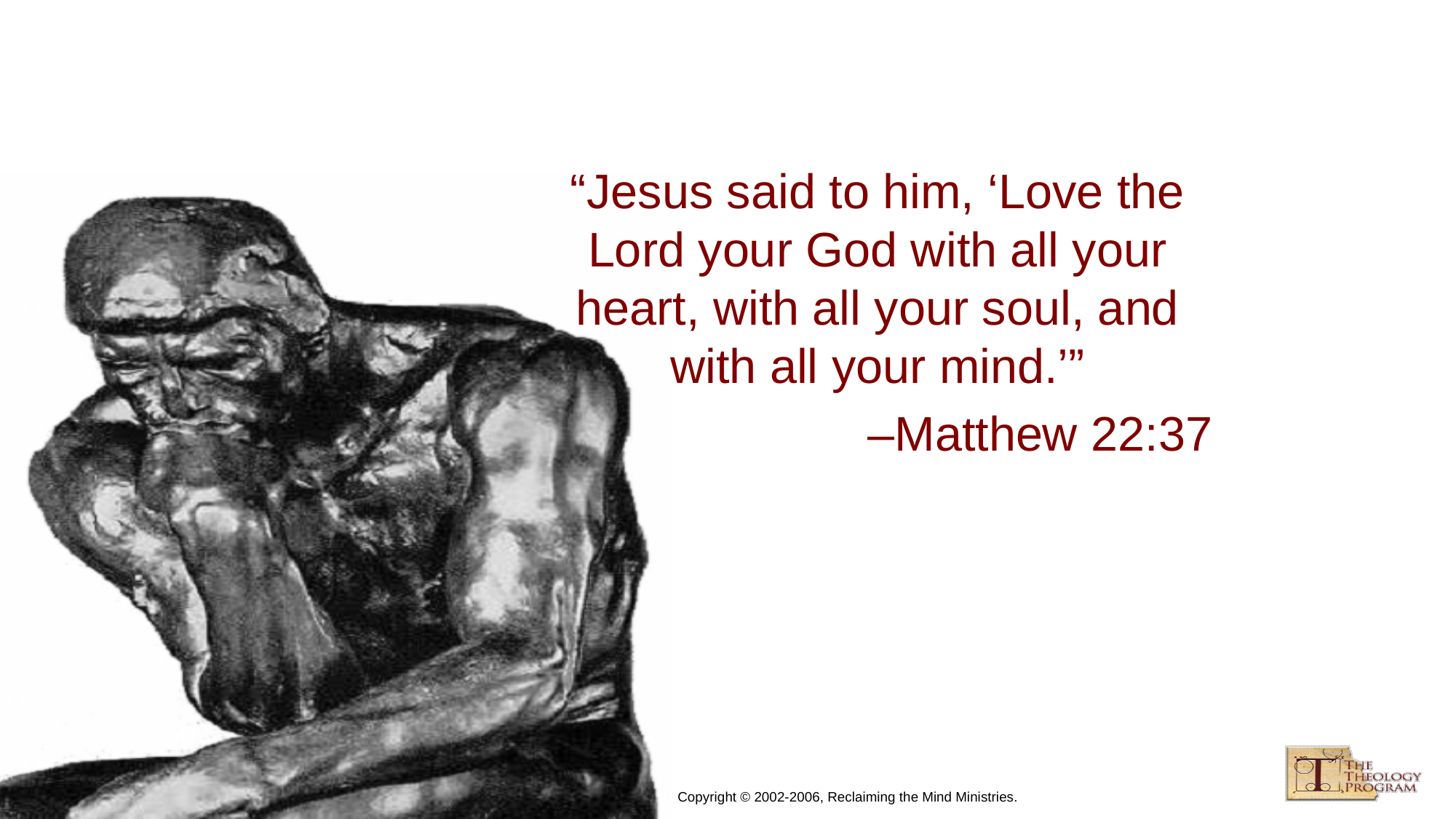

“Jesus said to him, ‘Love the Lord your God with all your heart, with all your soul, and with all your mind.’”
–Matthew 22:37